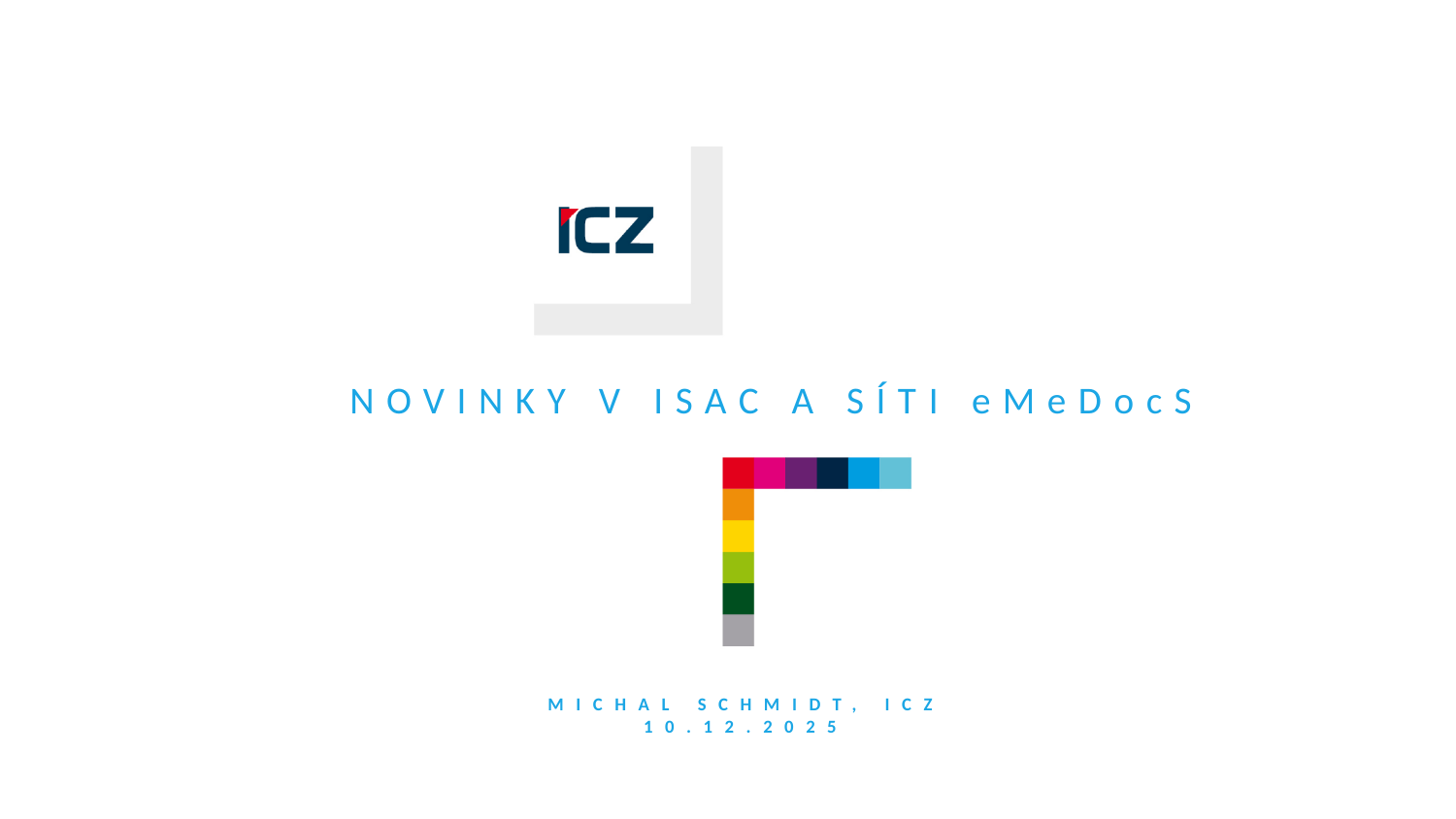

# Novinky v ISAC a síti eMeDocS
Michal schmidt, icz
10.12.2025